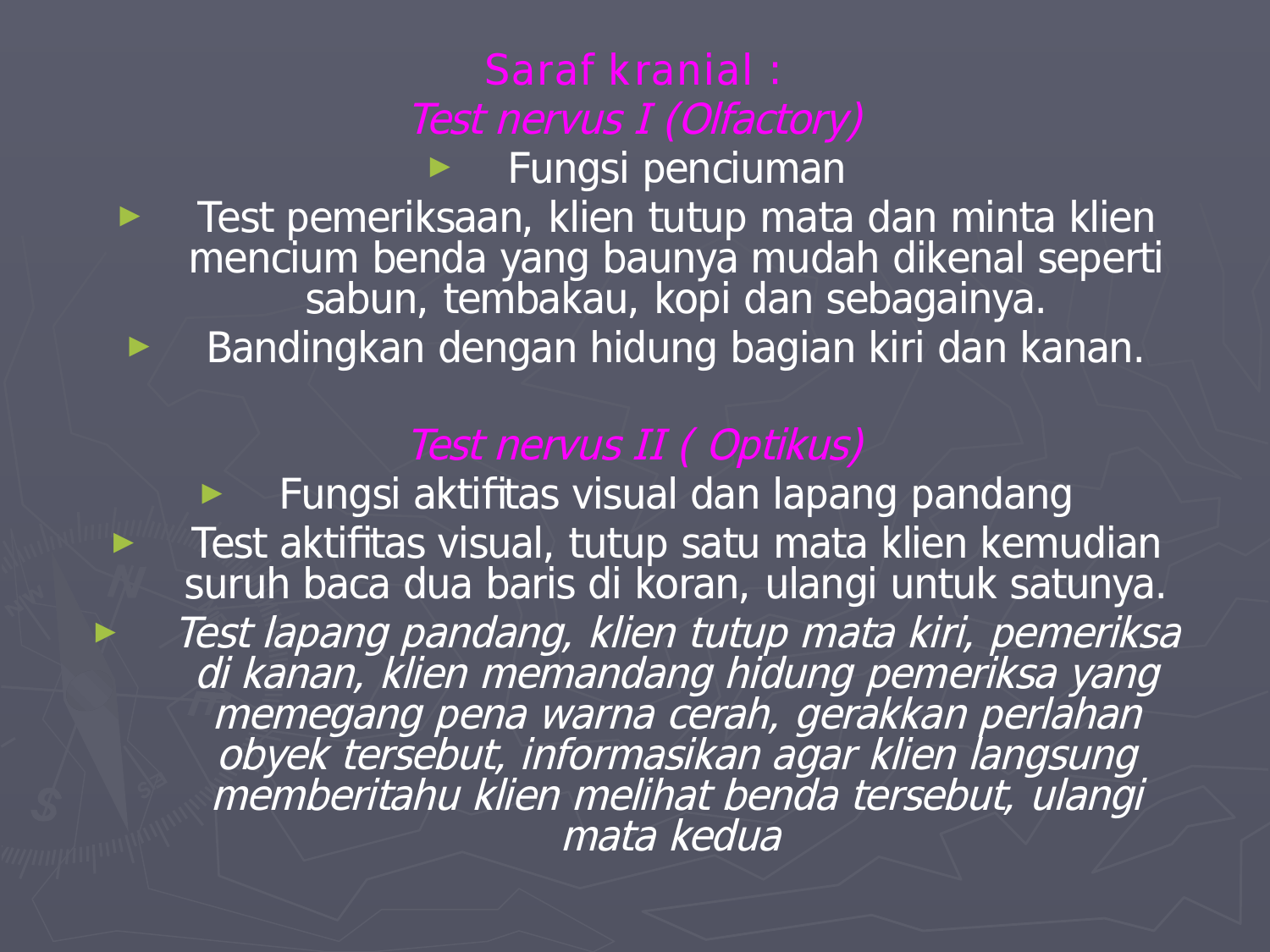

Saraf kranial :
Test nervus I (Olfactory)
Fungsi penciuman
Test pemeriksaan, klien tutup mata dan minta klien mencium benda yang baunya mudah dikenal seperti sabun, tembakau, kopi dan sebagainya.
Bandingkan dengan hidung bagian kiri dan kanan.

Test nervus II ( Optikus)
Fungsi aktifitas visual dan lapang pandang
Test aktifitas visual, tutup satu mata klien kemudian suruh baca dua baris di koran, ulangi untuk satunya.
Test lapang pandang, klien tutup mata kiri, pemeriksa di kanan, klien memandang hidung pemeriksa yang memegang pena warna cerah, gerakkan perlahan obyek tersebut, informasikan agar klien langsung memberitahu klien melihat benda tersebut, ulangi mata kedua